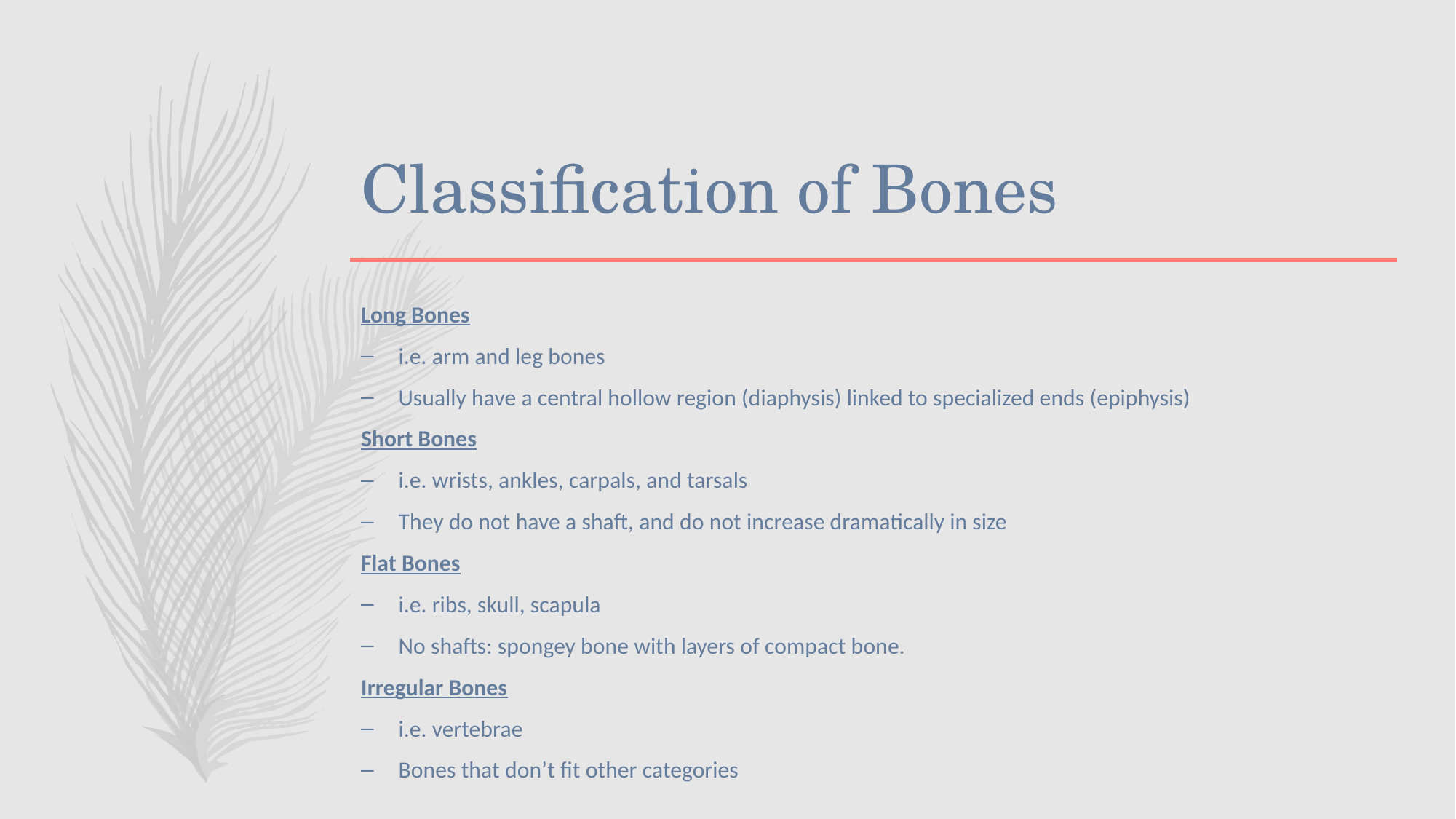

# Classification of Bones
Long Bones
i.e. arm and leg bones
Usually have a central hollow region (diaphysis) linked to specialized ends (epiphysis)
Short Bones
i.e. wrists, ankles, carpals, and tarsals
They do not have a shaft, and do not increase dramatically in size
Flat Bones
i.e. ribs, skull, scapula
No shafts: spongey bone with layers of compact bone.
Irregular Bones
i.e. vertebrae
Bones that don’t fit other categories